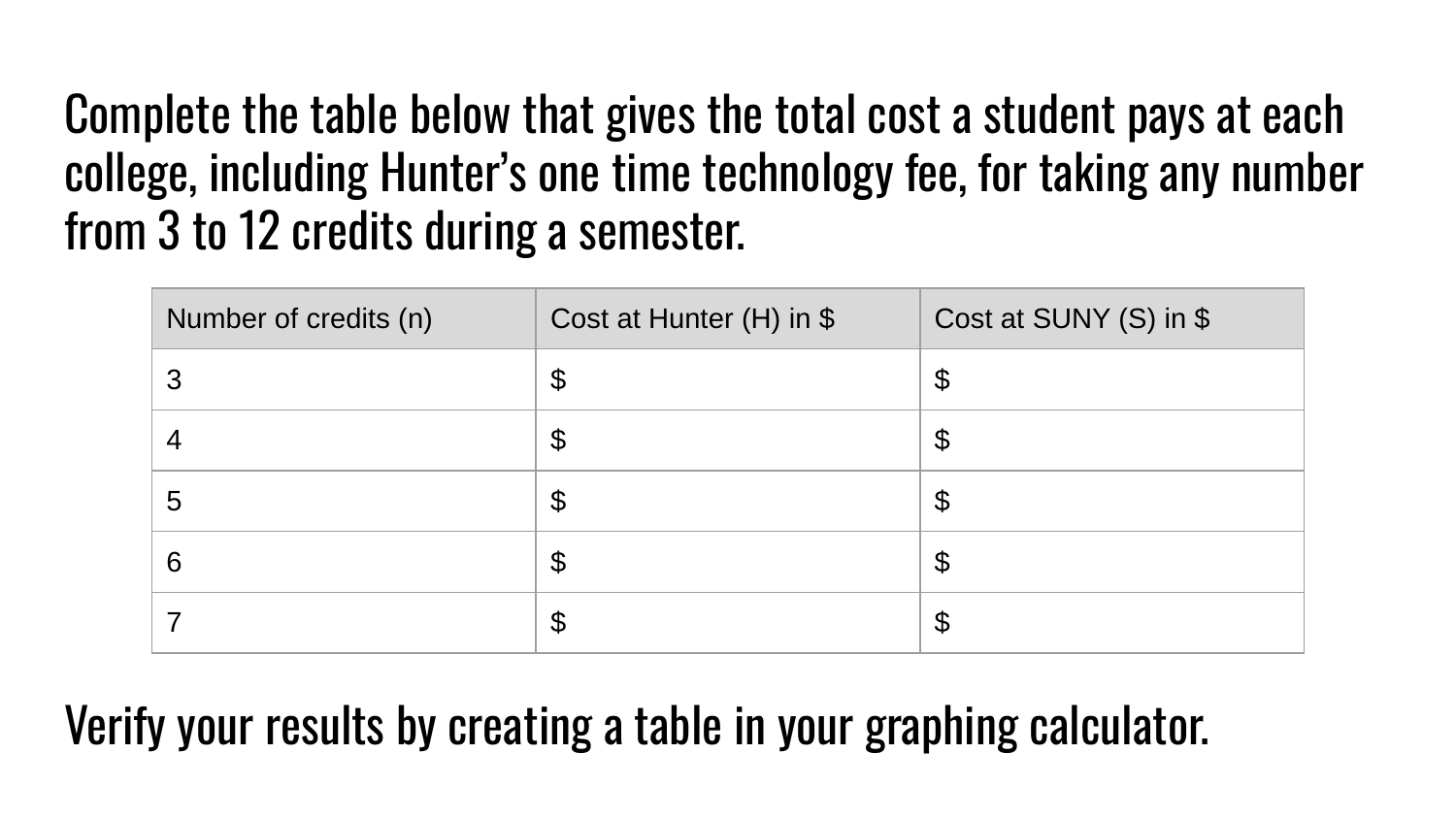

# Complete the table below that gives the total cost a student pays at each college, including Hunter’s one time technology fee, for taking any number from 3 to 12 credits during a semester.

Verify your results by creating a table in your graphing calculator.
| Number of credits (n) | Cost at Hunter (H) in $ | Cost at SUNY (S) in $ |
| --- | --- | --- |
| 3 | $ | $ |
| 4 | $ | $ |
| 5 | $ | $ |
| 6 | $ | $ |
| 7 | $ | $ |